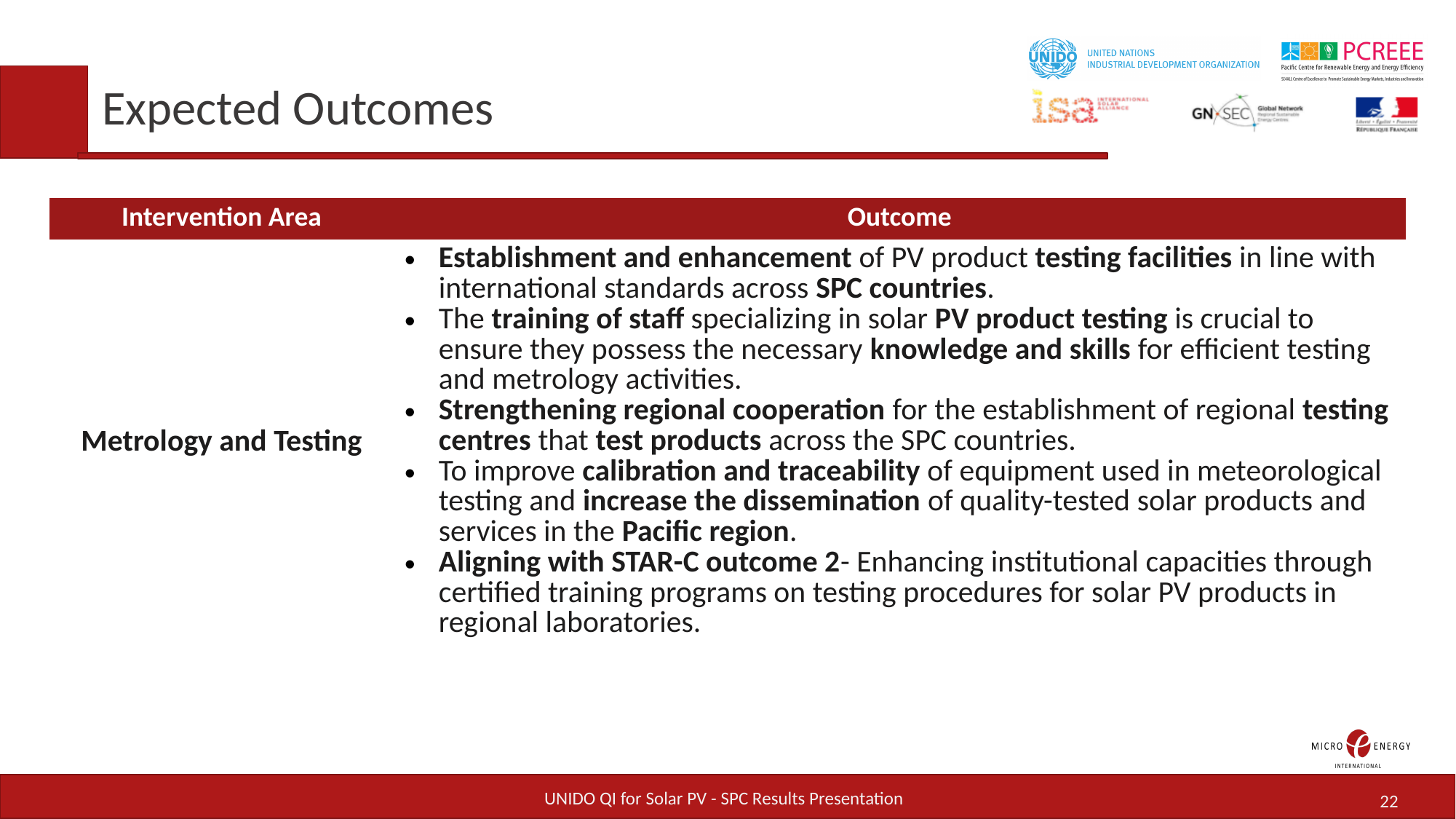

Expected Outcomes
| Intervention Area | Outcome |
| --- | --- |
| Metrology and Testing | Establishment and enhancement of PV product testing facilities in line with international standards across SPC countries. The training of staff specializing in solar PV product testing is crucial to ensure they possess the necessary knowledge and skills for efficient testing and metrology activities. Strengthening regional cooperation for the establishment of regional testing centres that test products across the SPC countries. To improve calibration and traceability of equipment used in meteorological testing and increase the dissemination of quality-tested solar products and services in the Pacific region. Aligning with STAR-C outcome 2- Enhancing institutional capacities through certified training programs on testing procedures for solar PV products in regional laboratories. |
UNIDO QI for Solar PV - SPC Results Presentation